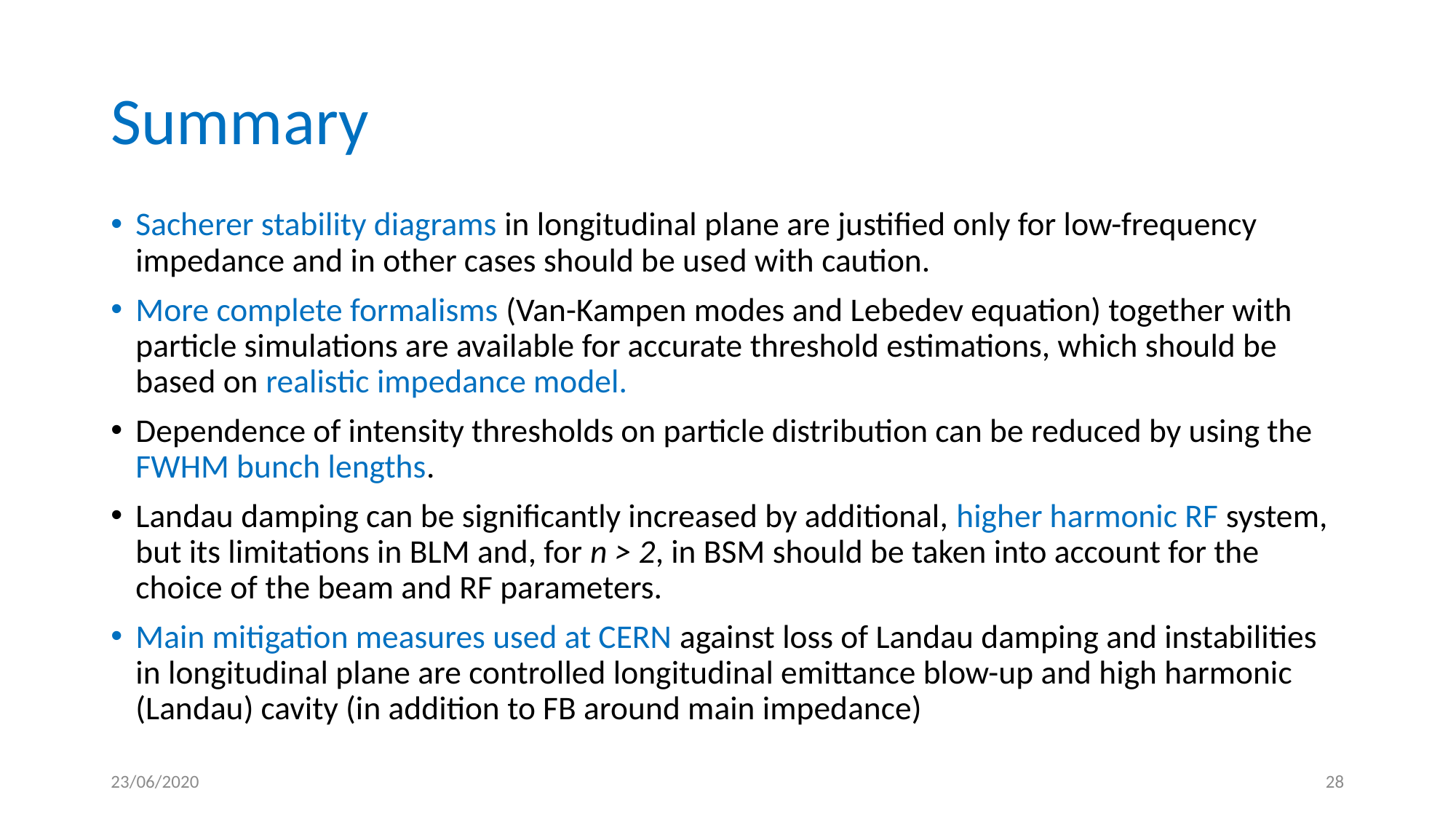

# Summary
Sacherer stability diagrams in longitudinal plane are justified only for low-frequency impedance and in other cases should be used with caution.
More complete formalisms (Van-Kampen modes and Lebedev equation) together with particle simulations are available for accurate threshold estimations, which should be based on realistic impedance model.
Dependence of intensity thresholds on particle distribution can be reduced by using the FWHM bunch lengths.
Landau damping can be significantly increased by additional, higher harmonic RF system, but its limitations in BLM and, for n > 2, in BSM should be taken into account for the choice of the beam and RF parameters.
Main mitigation measures used at CERN against loss of Landau damping and instabilities in longitudinal plane are controlled longitudinal emittance blow-up and high harmonic (Landau) cavity (in addition to FB around main impedance)
23/06/2020
28